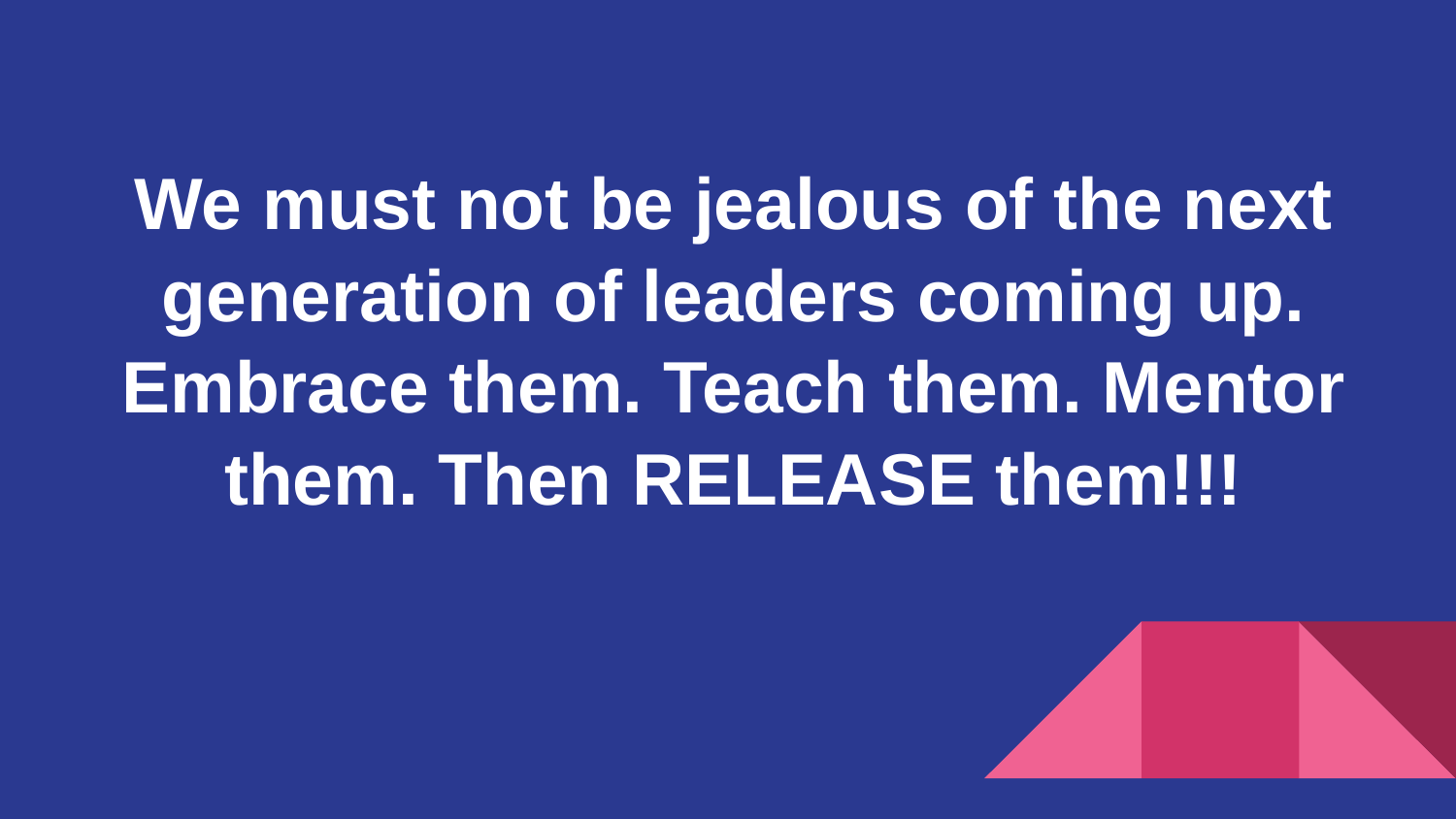

We must not be jealous of the next generation of leaders coming up. Embrace them. Teach them. Mentor them. Then RELEASE them!!!
#